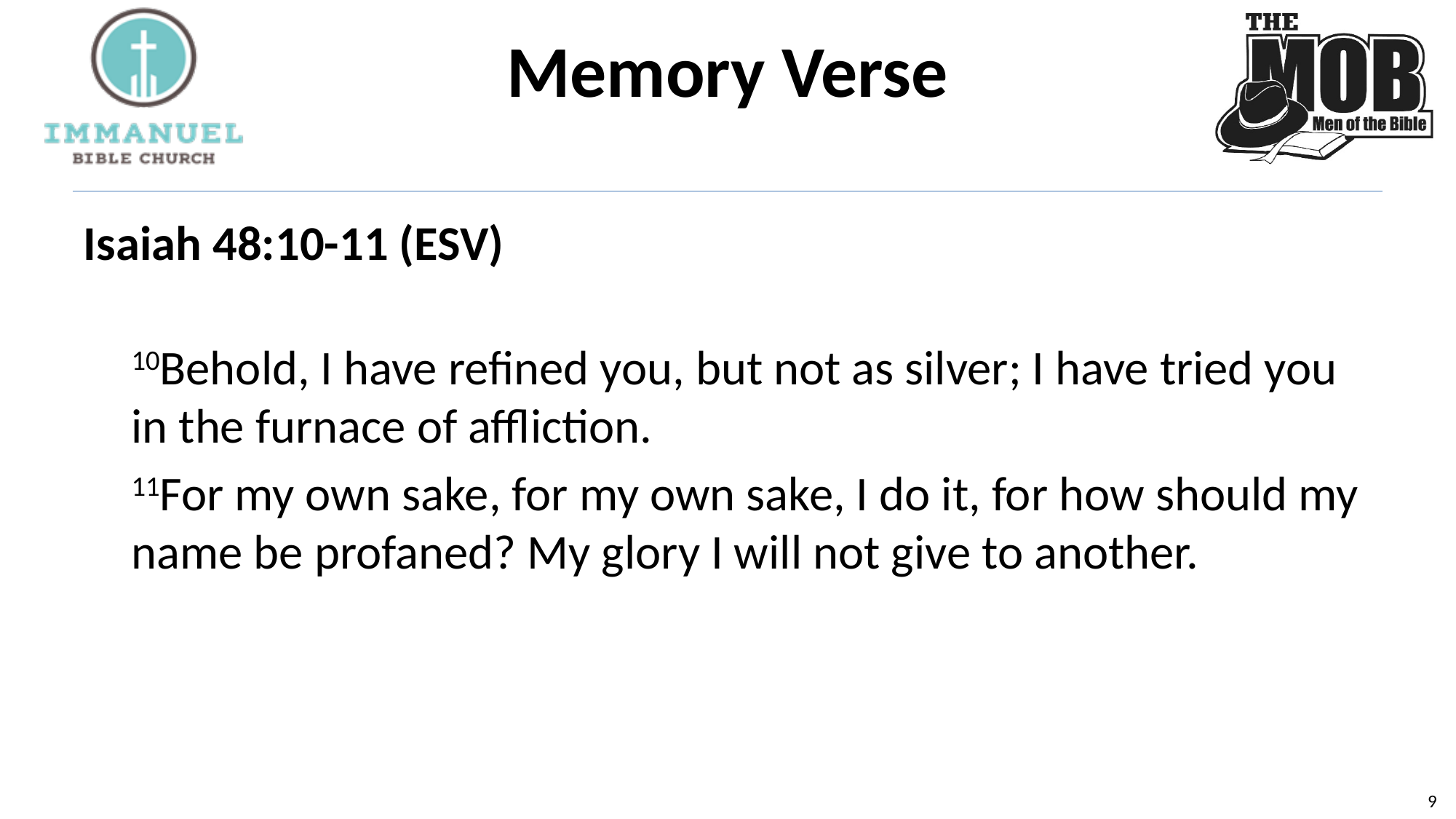

# Memory Verse

Isaiah 48:10-11 (ESV)

10Behold, I have refined you, but not as silver; I have tried you in the furnace of affliction.
11For my own sake, for my own sake, I do it, for how should my name be profaned? My glory I will not give to another.

9